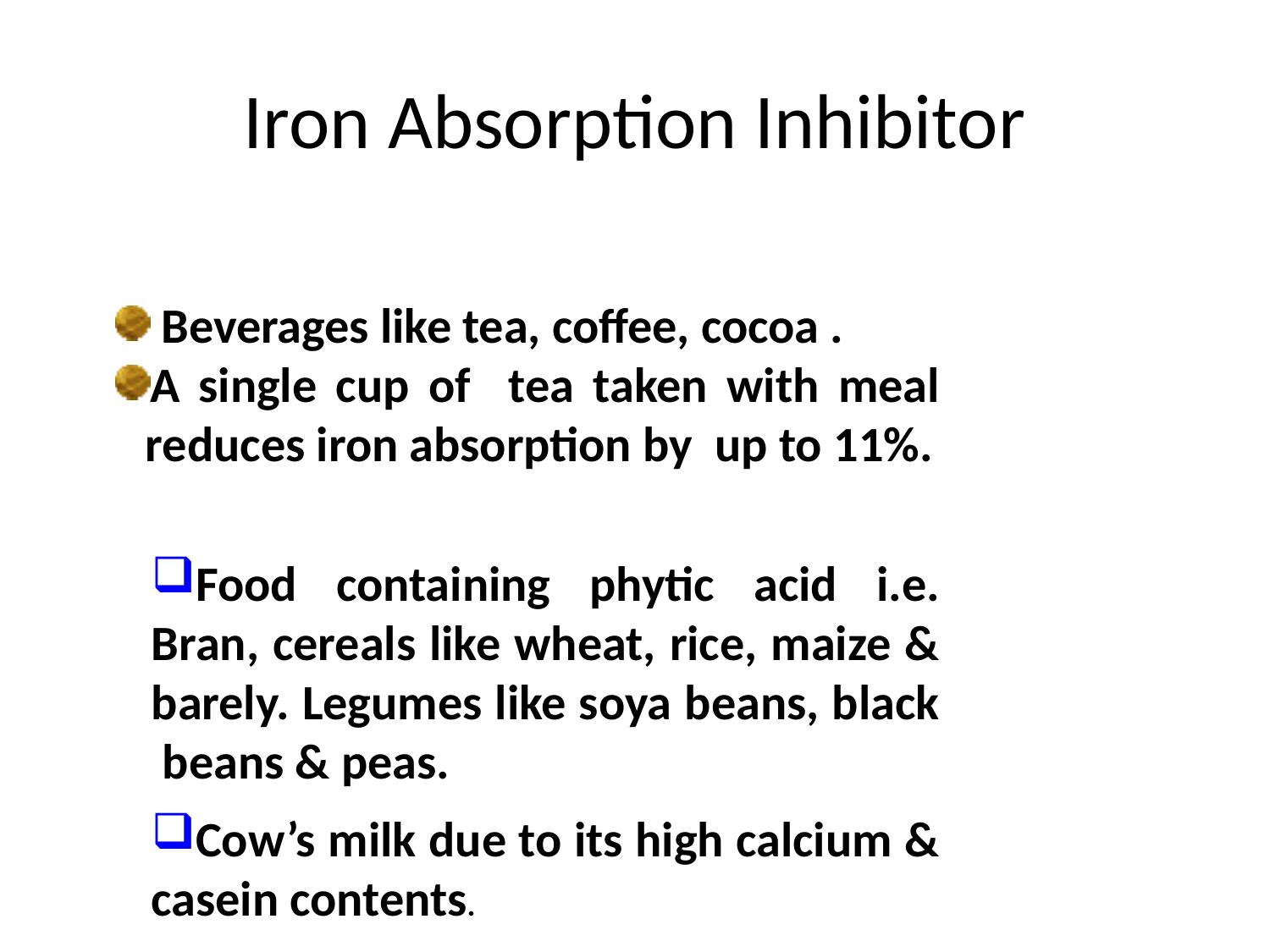

# Iron Absorption Inhibitor
 Beverages like tea, coffee, cocoa .
A single cup of  tea taken with meal reduces iron absorption by  up to 11%.

Food containing phytic acid i.e. Bran, cereals like wheat, rice, maize & barely. Legumes like soya beans, black  beans & peas.

Cow’s milk due to its high calcium & casein contents.